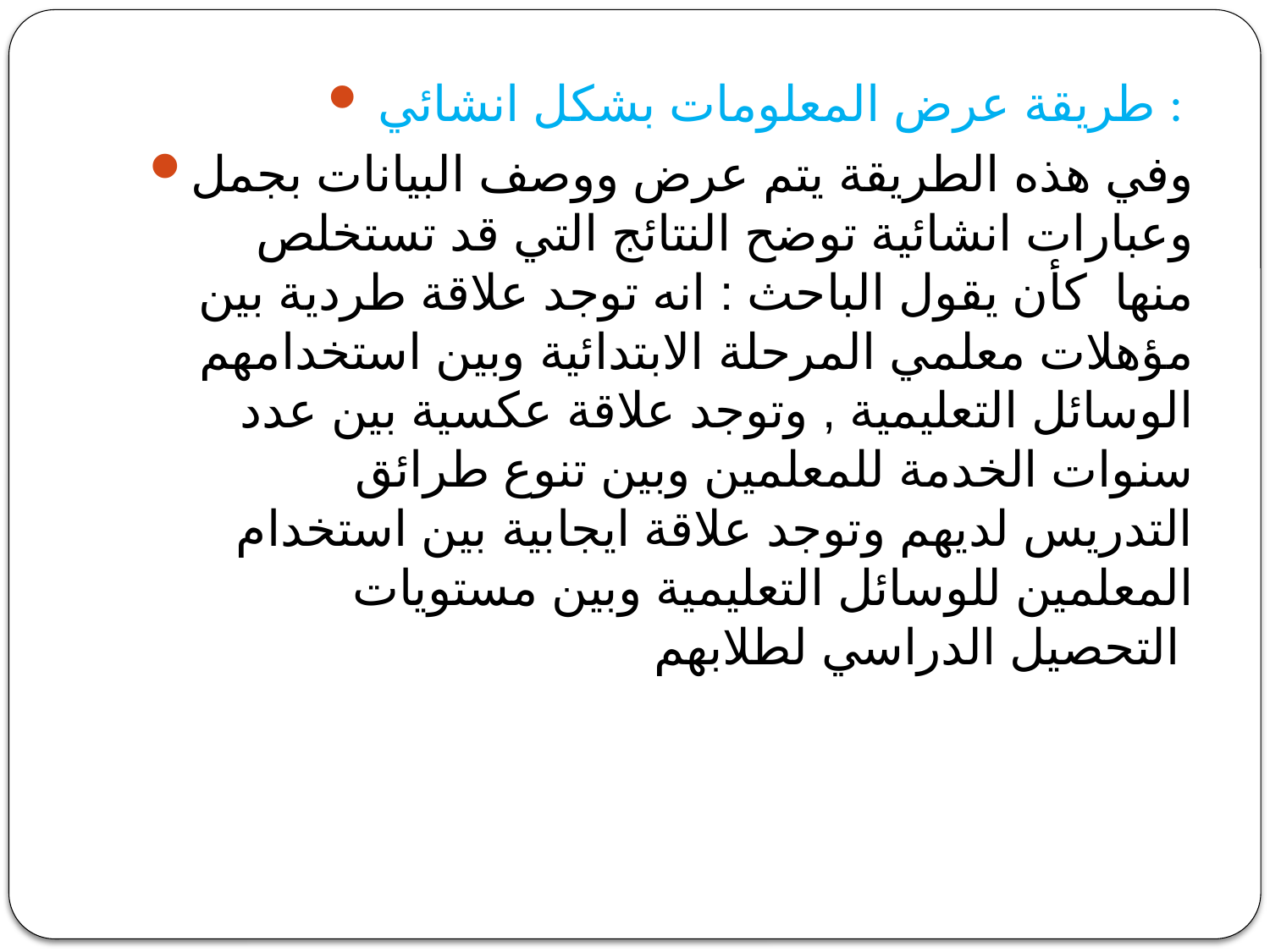

طريقة عرض المعلومات بشكل انشائي :
وفي هذه الطريقة يتم عرض ووصف البيانات بجمل وعبارات انشائية توضح النتائج التي قد تستخلص منها  كأن يقول الباحث : انه توجد علاقة طردية بين مؤهلات معلمي المرحلة الابتدائية وبين استخدامهم الوسائل التعليمية , وتوجد علاقة عكسية بين عدد سنوات الخدمة للمعلمين وبين تنوع طرائق  التدريس لديهم وتوجد علاقة ايجابية بين استخدام المعلمين للوسائل التعليمية وبين مستويات التحصيل الدراسي لطلابهم